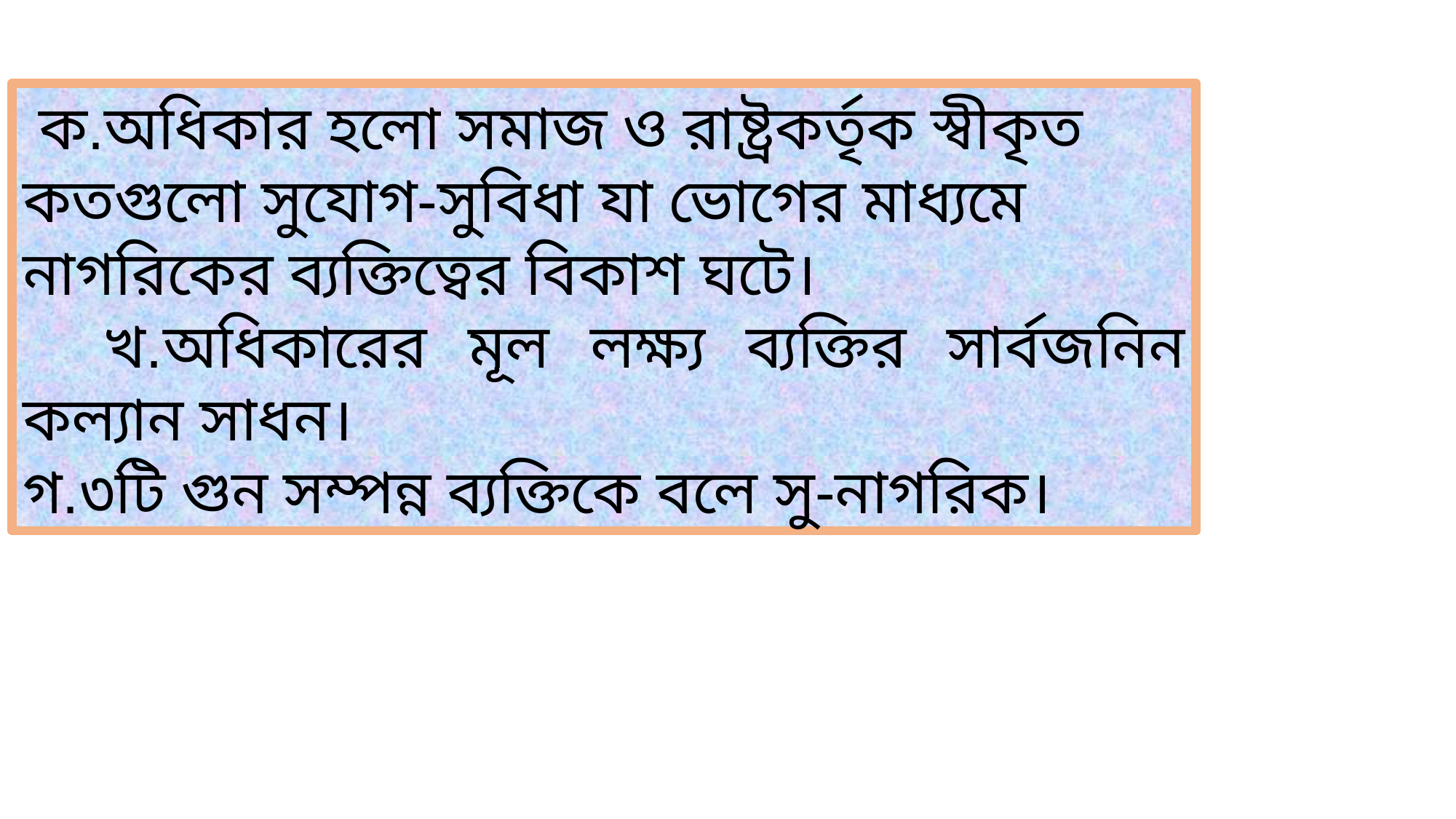

ক.অধিকার হলো সমাজ ও রাষ্ট্রকর্তৃক স্বীকৃত কতগুলো সুযোগ-সুবিধা যা ভোগের মাধ্যমে নাগরিকের ব্যক্তিত্বের বিকাশ ঘটে।
  খ.অধিকারের মূল লক্ষ্য ব্যক্তির সার্বজনিন কল্যান সাধন।
গ.৩টি গুন সম্পন্ন ব্যক্তিকে বলে সু-নাগরিক।